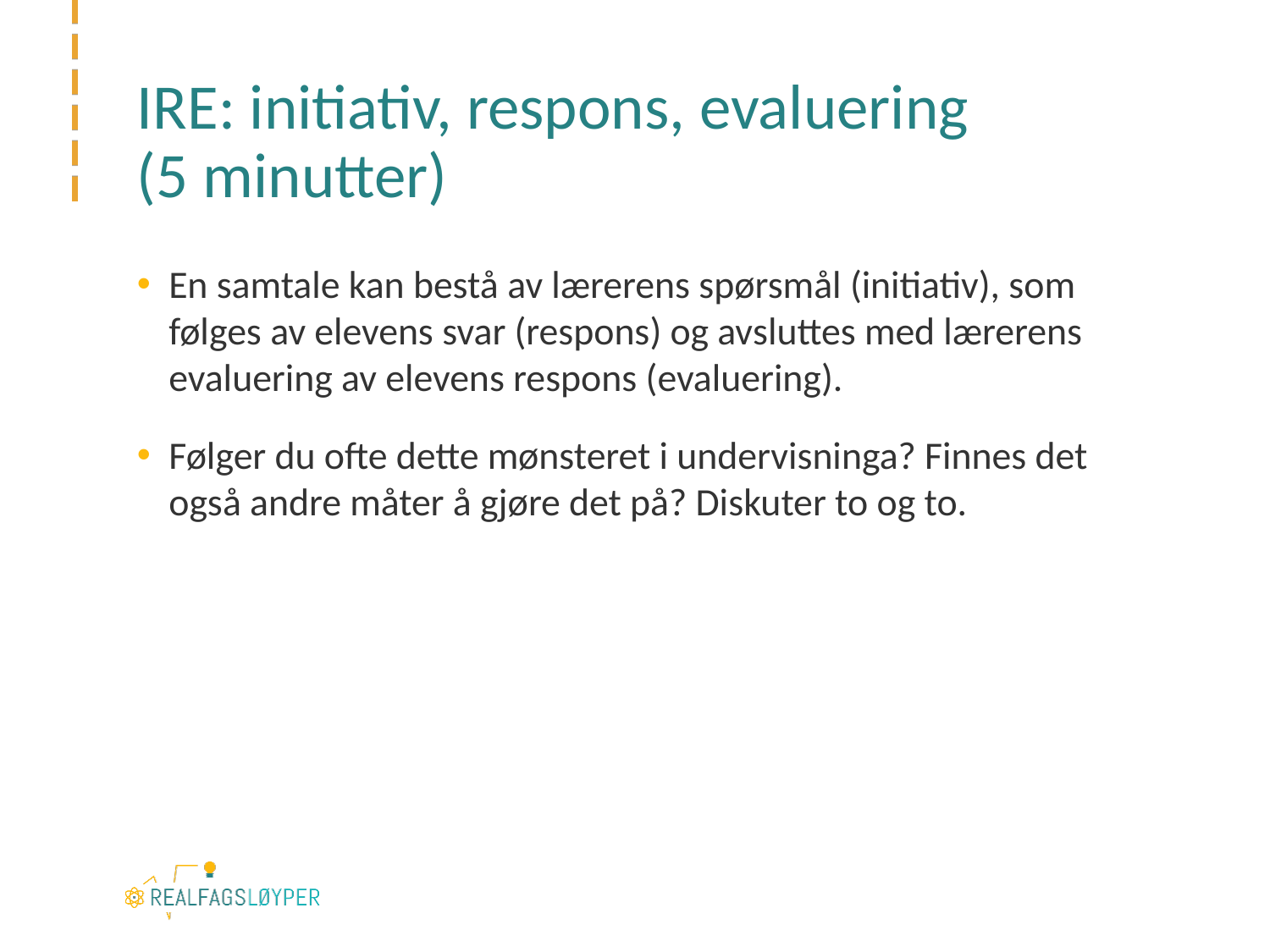

# IRE: initiativ, respons, evaluering (5 minutter)
En samtale kan bestå av lærerens spørsmål (initiativ), som følges av elevens svar (respons) og avsluttes med lærerens evaluering av elevens respons (evaluering).
Følger du ofte dette mønsteret i undervisninga? Finnes det også andre måter å gjøre det på? Diskuter to og to.